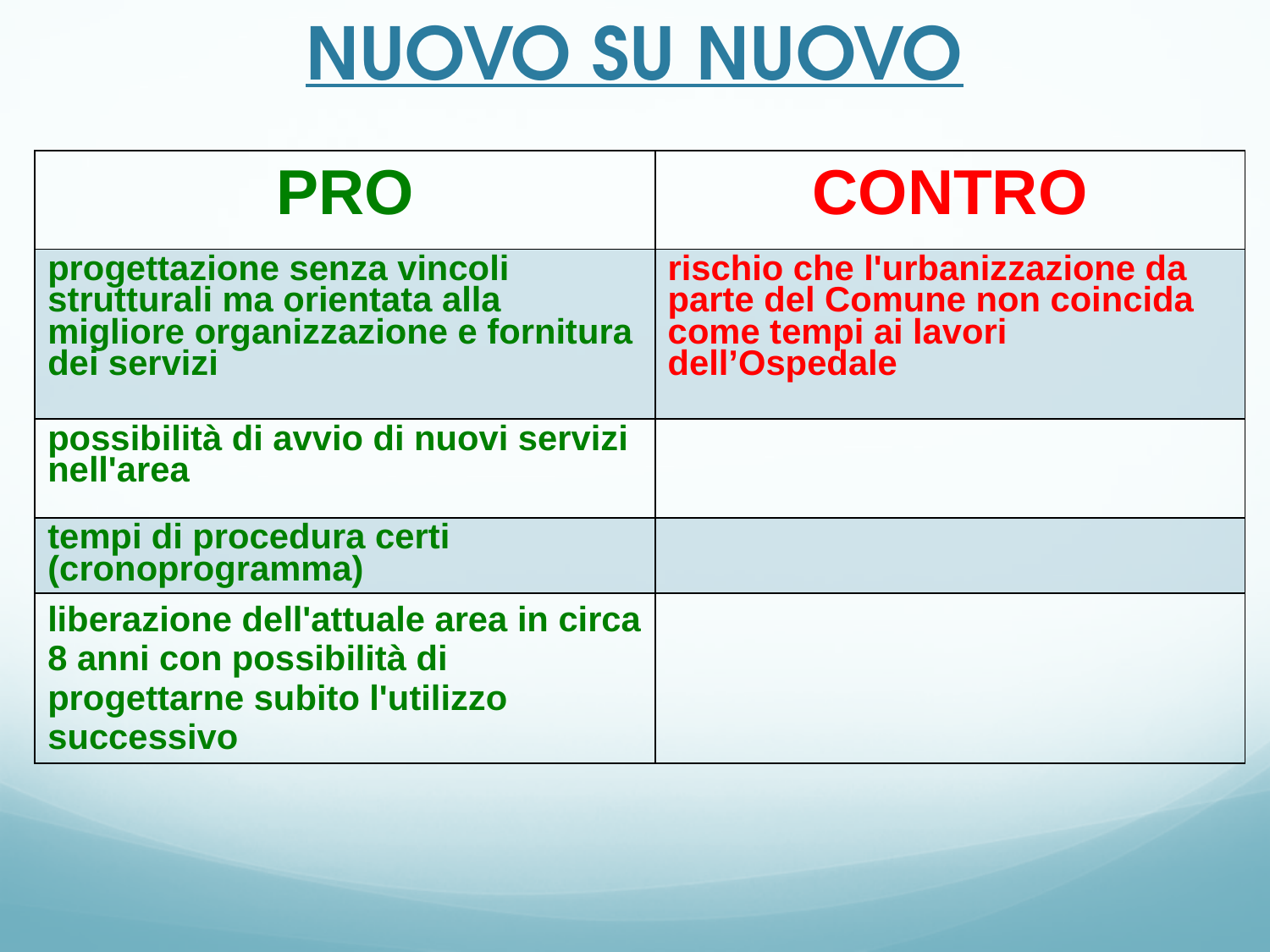

NUOVO SU NUOVO
| PRO | CONTRO |
| --- | --- |
| progettazione senza vincoli strutturali ma orientata alla migliore organizzazione e fornitura dei servizi | rischio che l'urbanizzazione da parte del Comune non coincida come tempi ai lavori dell’Ospedale |
| possibilità di avvio di nuovi servizi nell'area |  |
| tempi di procedura certi (cronoprogramma) |  |
| liberazione dell'attuale area in circa 8 anni con possibilità di progettarne subito l'utilizzo successivo |  |